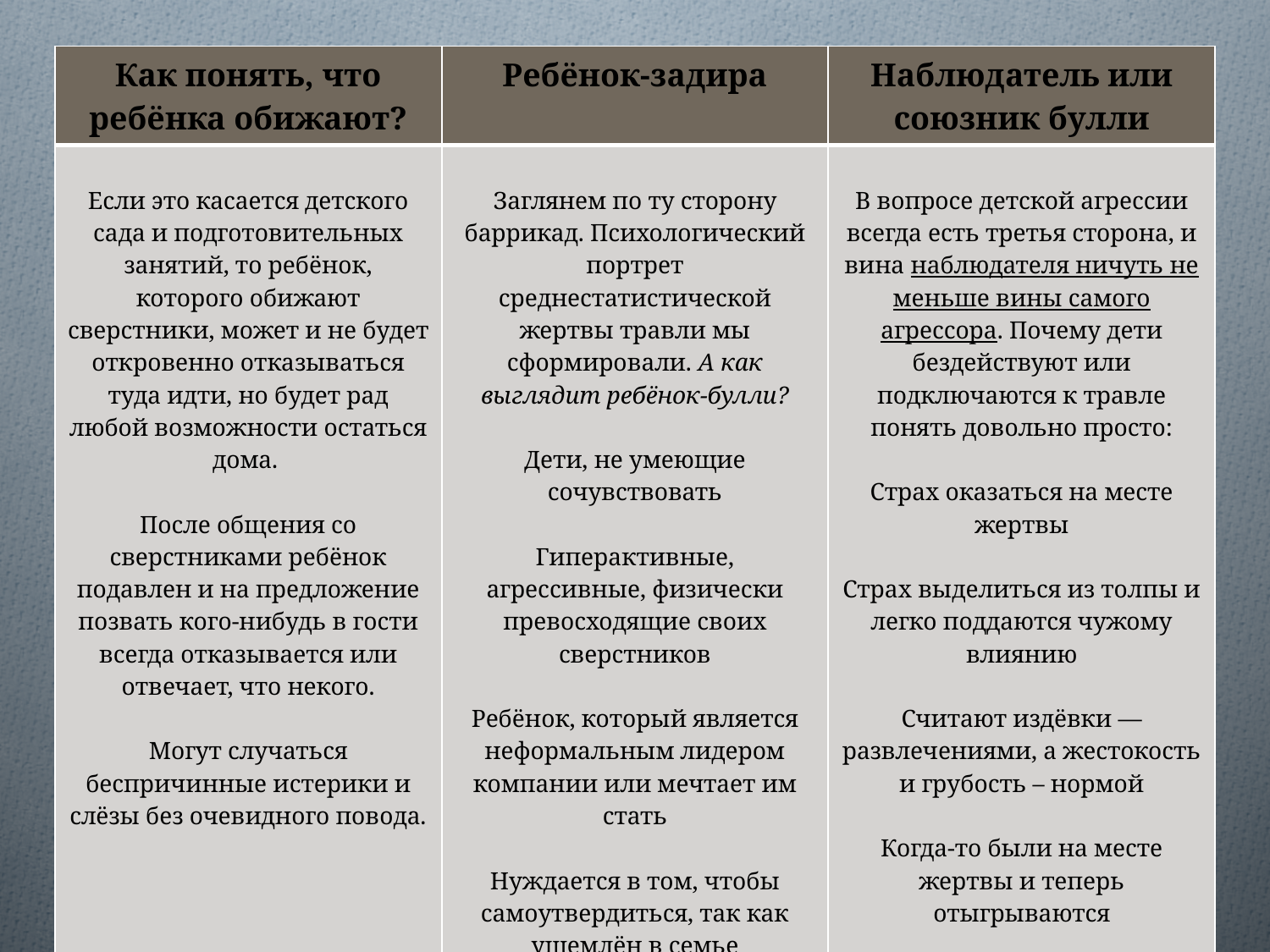

| Как понять, что ребёнка обижают? | Ребёнок-задира | Наблюдатель или союзник булли |
| --- | --- | --- |
| Если это касается детского сада и подготовительных занятий, то ребёнок, которого обижают сверстники, может и не будет откровенно отказываться туда идти, но будет рад любой возможности остаться дома. После общения со сверстниками ребёнок подавлен и на предложение позвать кого-нибудь в гости всегда отказывается или отвечает, что некого. Могут случаться беспричинные истерики и слёзы без очевидного повода. | Заглянем по ту сторону баррикад. Психологический портрет среднестатистической жертвы травли мы сформировали. А как выглядит ребёнок-булли? Дети, не умеющие сочувствовать Гиперактивные, агрессивные, физически превосходящие своих сверстников Ребёнок, который является неформальным лидером компании или мечтает им стать Нуждается в том, чтобы самоутвердиться, так как ущемлён в семье Ощущает вседозволенность из-за неправильного воспитания или высокого социального статуса родителей | В вопросе детской агрессии всегда есть третья сторона, и вина наблюдателя ничуть не меньше вины самого агрессора. Почему дети бездействуют или подключаются к травле понять довольно просто: Страх оказаться на месте жертвы Страх выделиться из толпы и легко поддаются чужому влиянию Считают издёвки — развлечениями, а жестокость и грубость – нормой Когда-то были на месте жертвы и теперь отыгрываются |